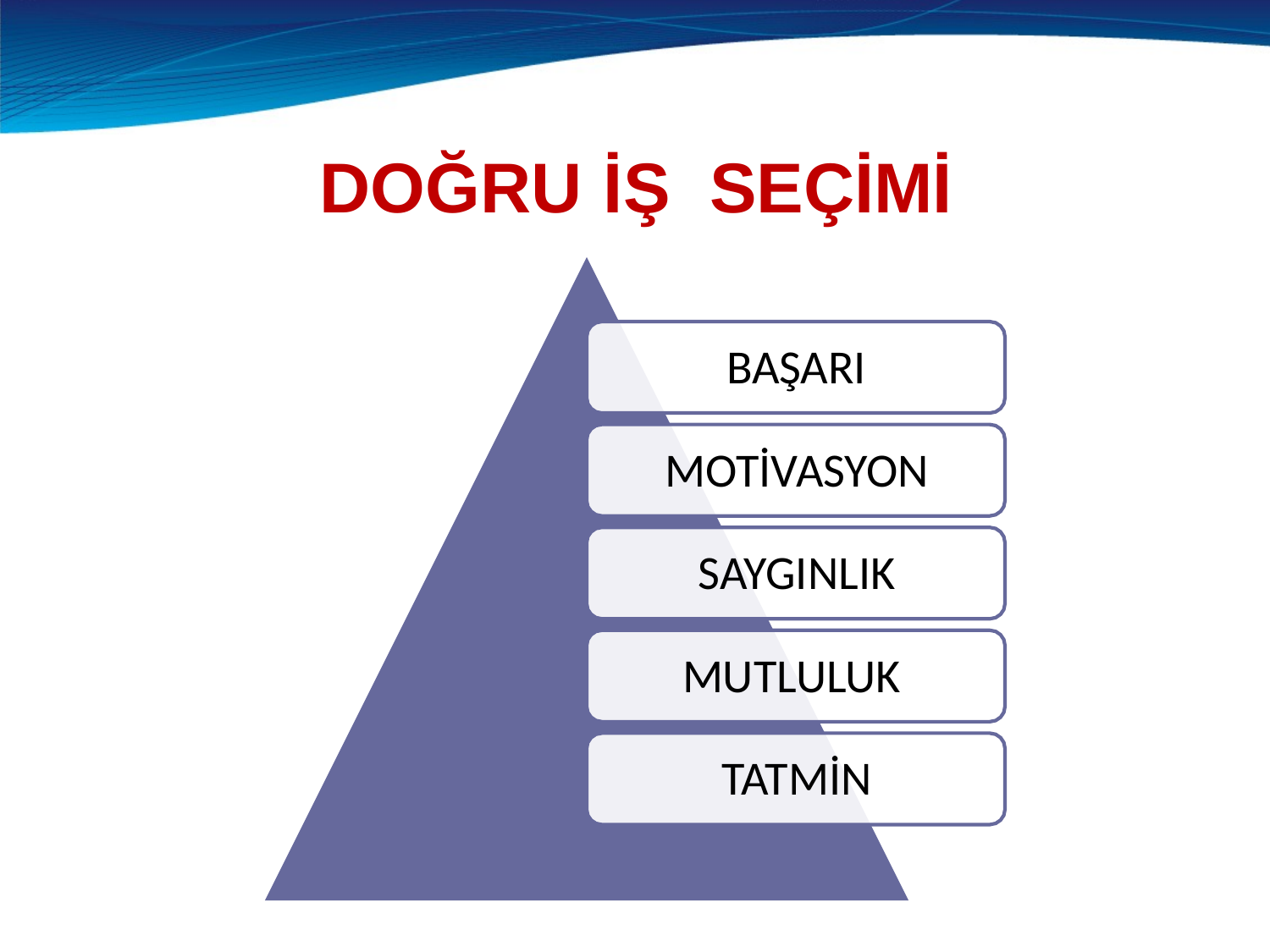

# DOĞRU	İŞ	SEÇİMİ

BAŞARI
MOTİVASYON  SAYGINLIK  MUTLULUK  TATMİN